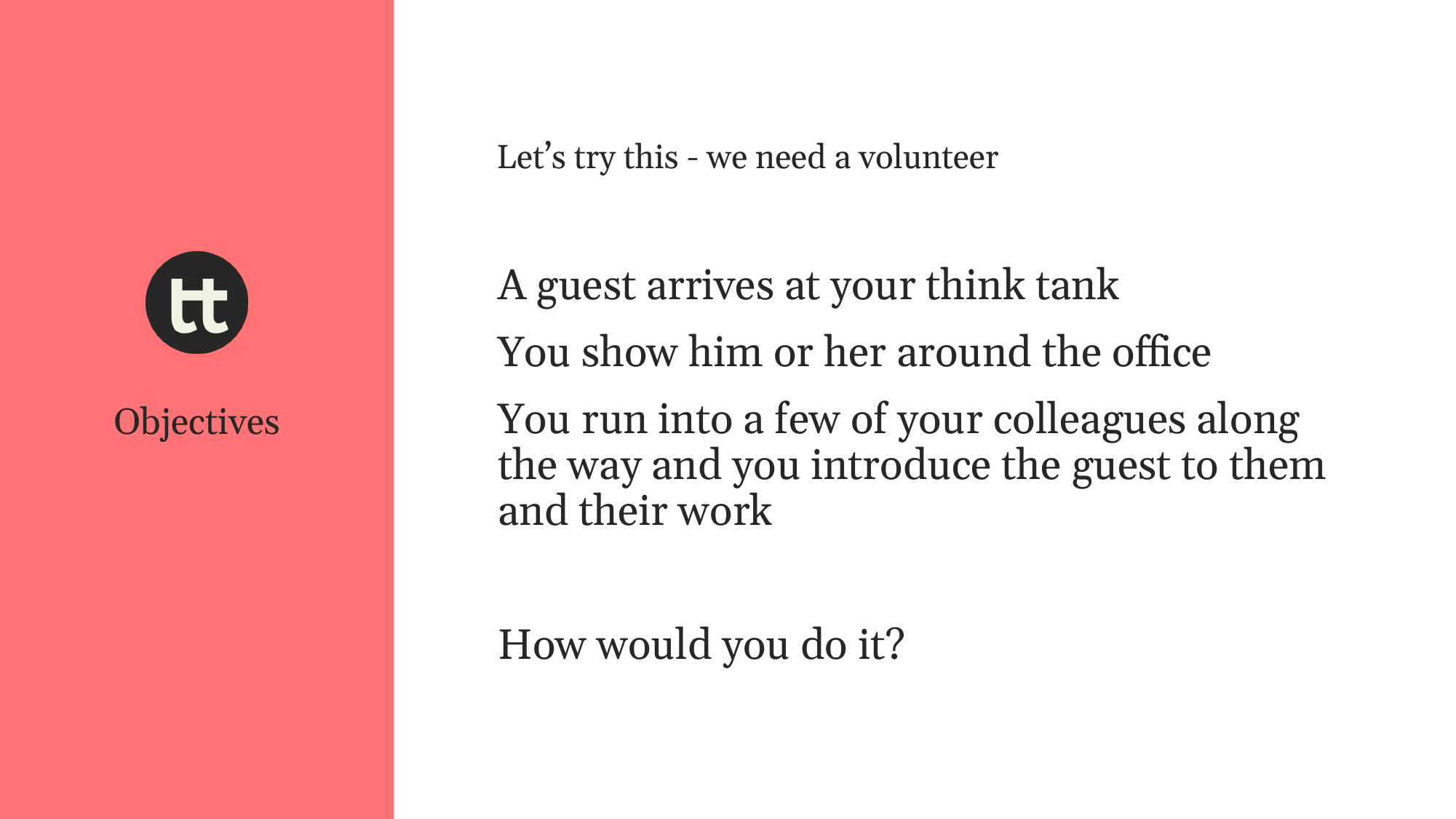

Let’s try this - we need a volunteer
A guest arrives at your think tank
You show him or her around the office
You run into a few of your colleagues along the way and you introduce the guest to them and their work

How would you do it?
Objectives